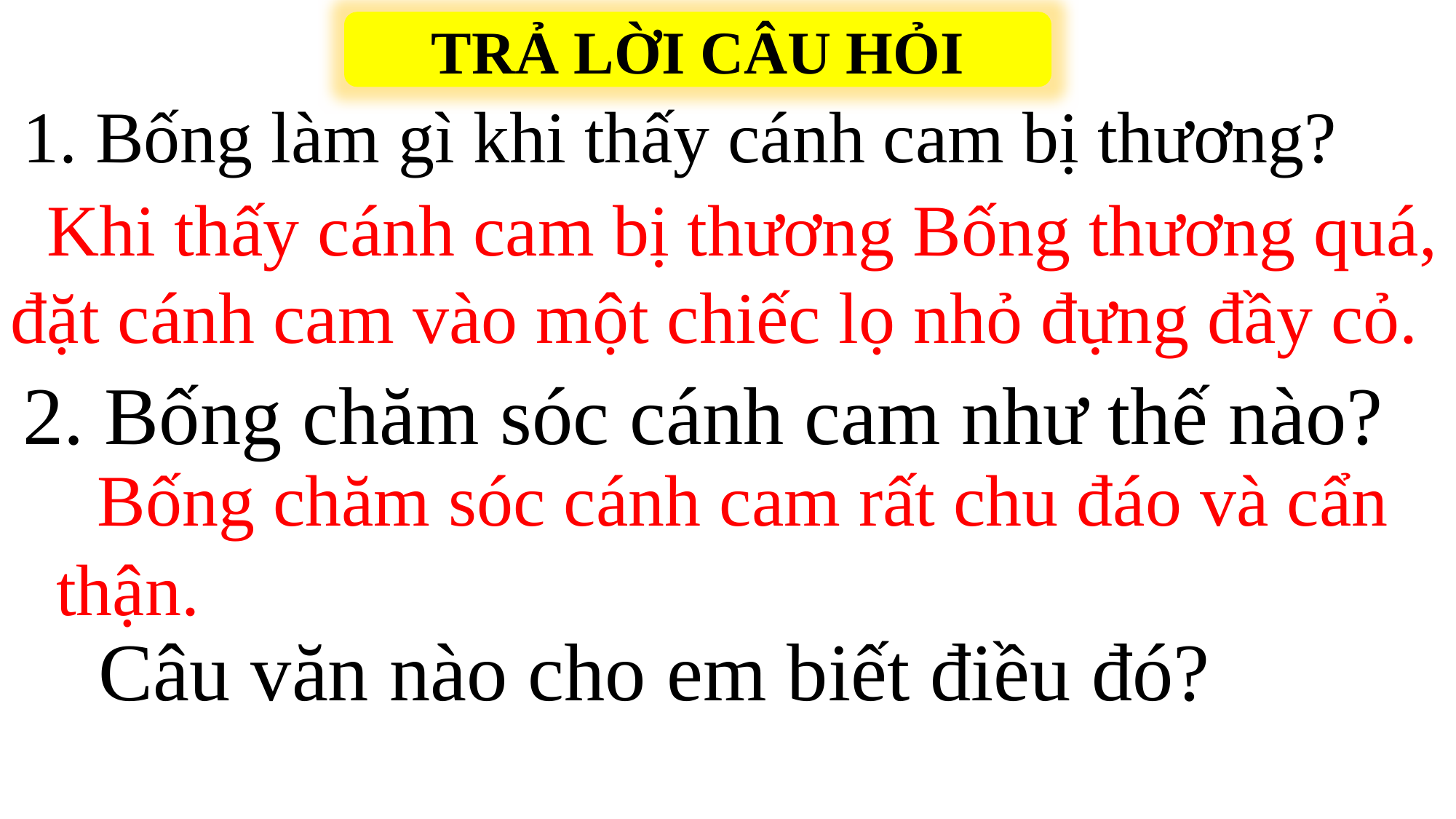

TRẢ LỜI CÂU HỎI
1. Bống làm gì khi thấy cánh cam bị thương?
  Khi thấy cánh cam bị thương Bống thương quá, đặt cánh cam vào một chiếc lọ nhỏ đựng đầy cỏ.
2. Bống chăm sóc cánh cam như thế nào?
  Bống chăm sóc cánh cam rất chu đáo và cẩn thận.
Câu văn nào cho em biết điều đó?
Câu văn cho biết điều đó là: Hằng ngày em đều bỏ vào chiếc lọ một chút nước và những ngọn cỏ xanh non.